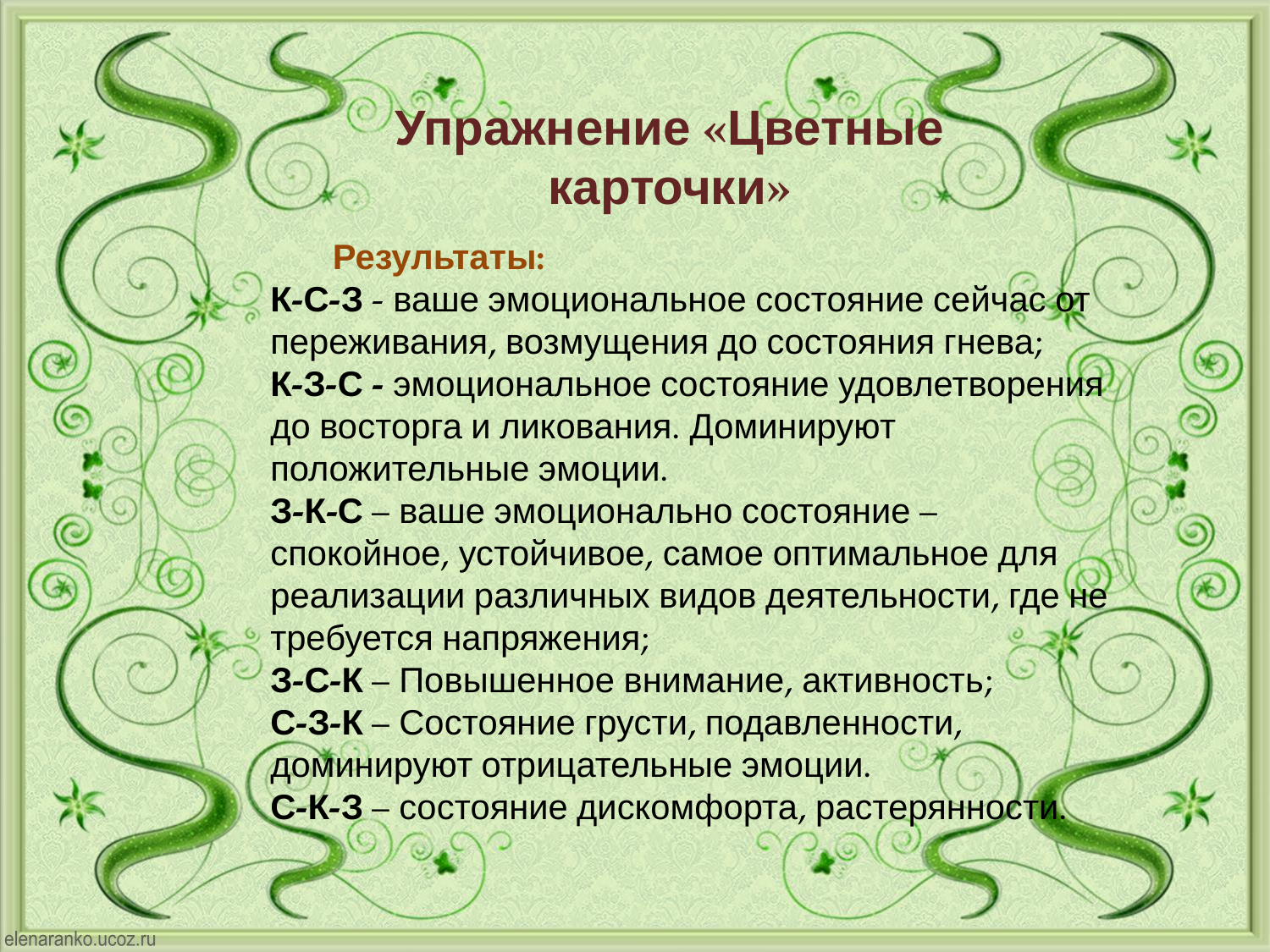

Упражнение «Цветные карточки»
       Результаты:
К-С-З - ваше эмоциональное состояние сейчас от переживания, возмущения до состояния гнева;
К-З-С - эмоциональное состояние удовлетворения до восторга и ликования. Доминируют положительные эмоции.
З-К-С – ваше эмоционально состояние – спокойное, устойчивое, самое оптимальное для реализации различных видов деятельности, где не требуется напряжения;
З-С-К – Повышенное внимание, активность;
С-З-К – Состояние грусти, подавленности, доминируют отрицательные эмоции.
С-К-З – состояние дискомфорта, растерянности.